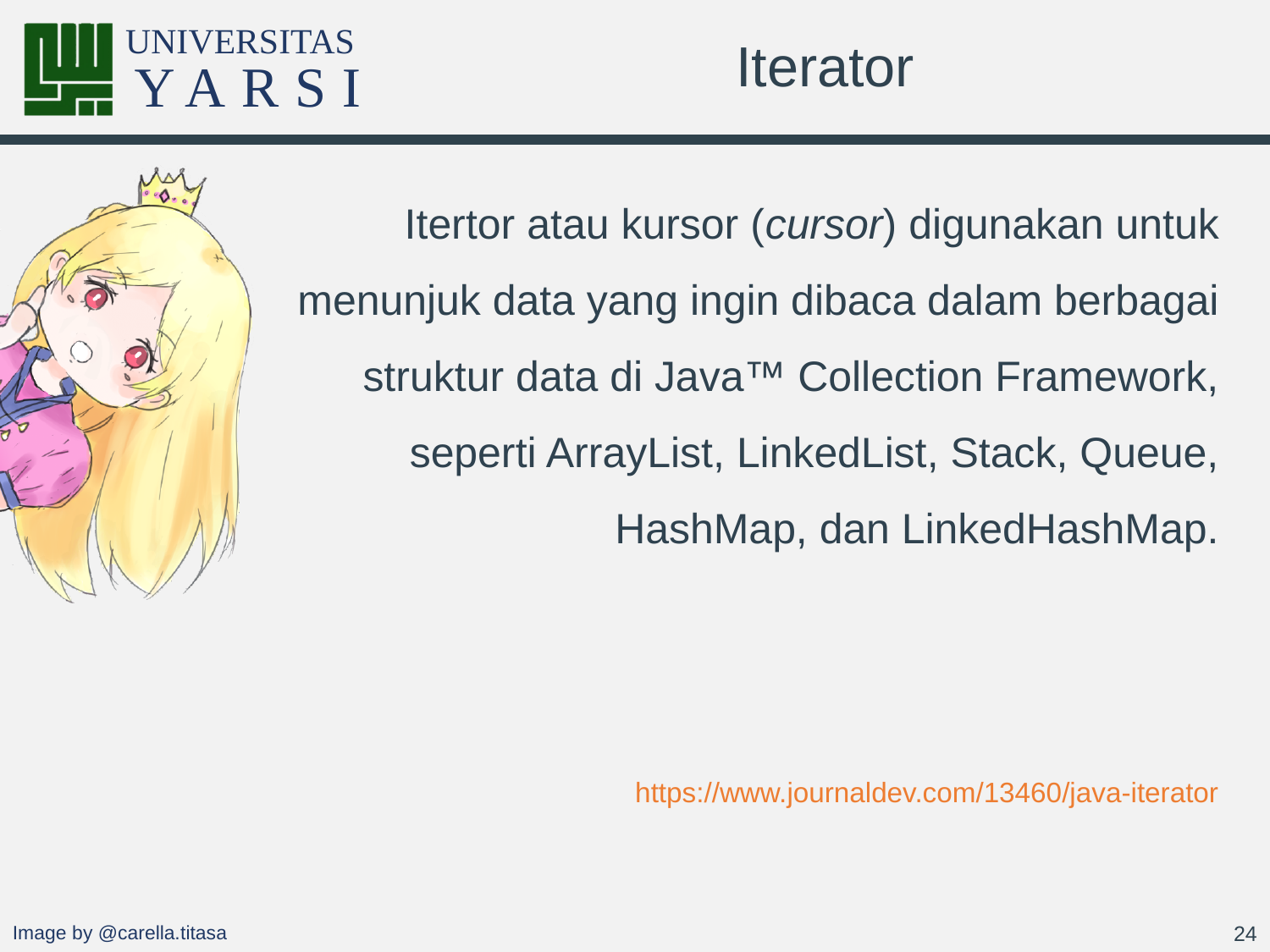

# Iterator
Itertor atau kursor (cursor) digunakan untuk menunjuk data yang ingin dibaca dalam berbagai struktur data di Java™ Collection Framework, seperti ArrayList, LinkedList, Stack, Queue, HashMap, dan LinkedHashMap.
https://www.journaldev.com/13460/java-iterator